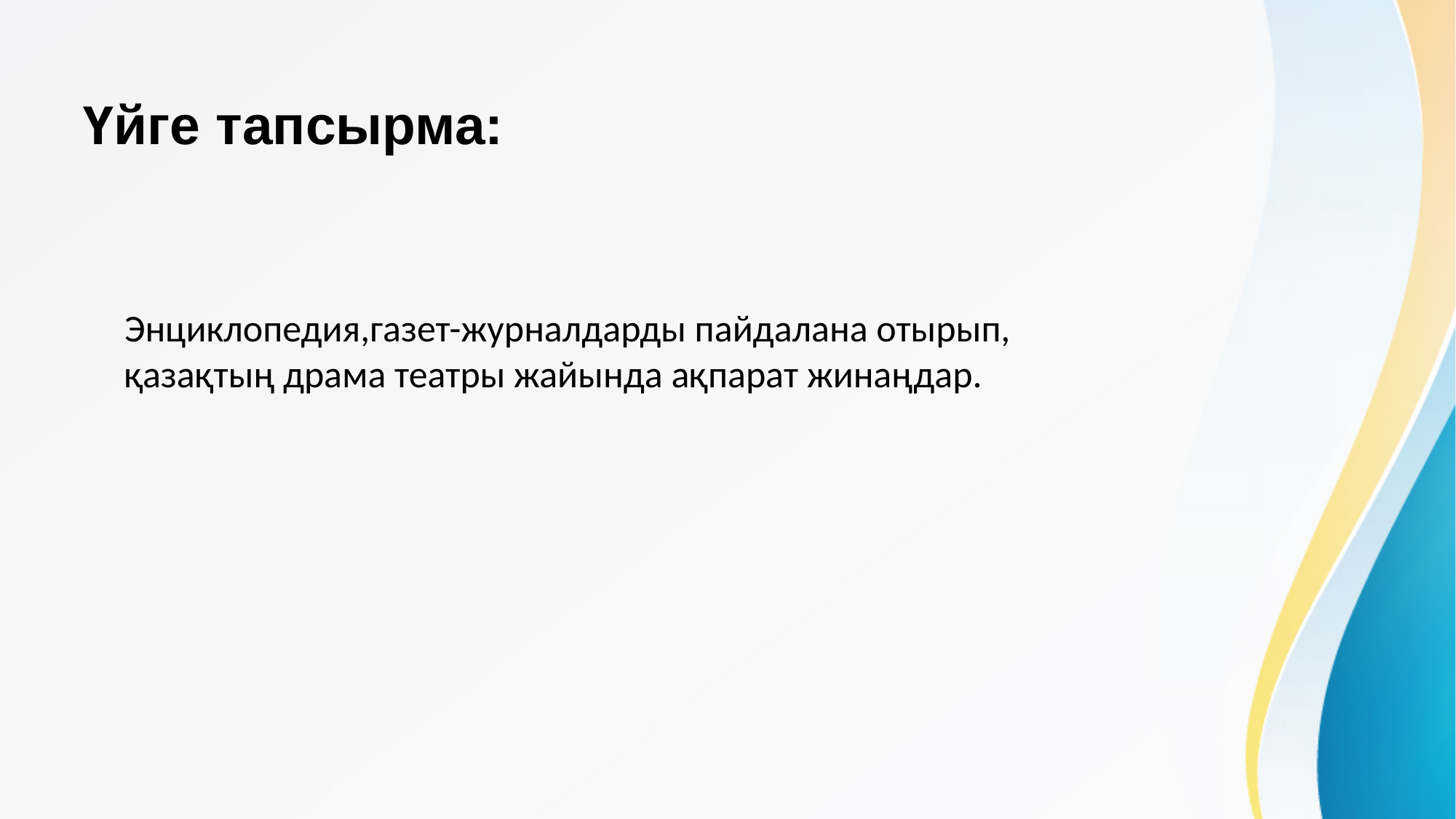

# Үйге тапсырма:108- бет, 8- тапсырма. Үйге тапсырма:
Энциклопедия,газет-журналдарды пайдалана отырып, қазақтың драма театры жайында ақпарат жинаңдар.